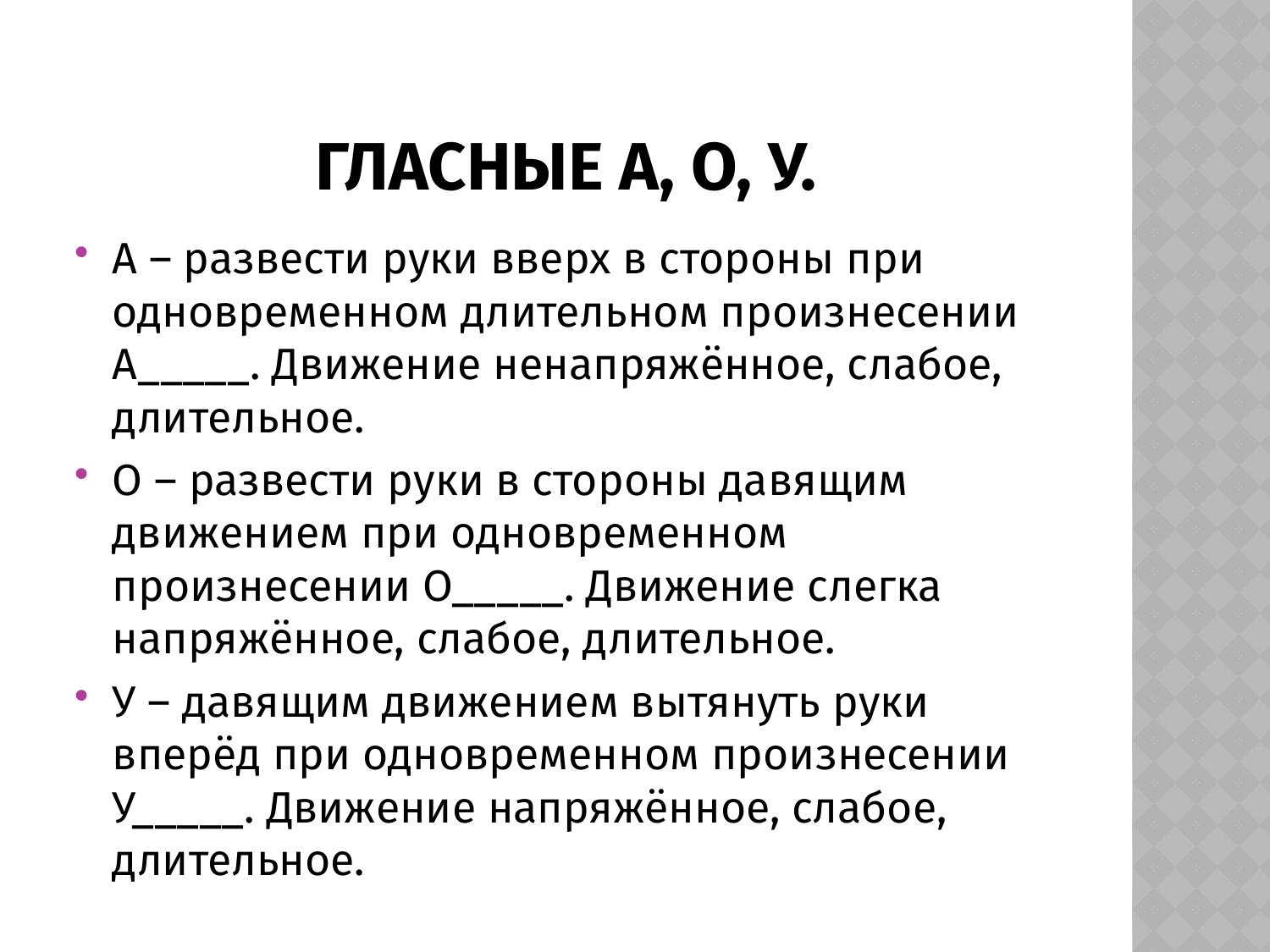

# Гласные А, О, у.
А – развести руки вверх в стороны при одновременном длительном произнесении А_____. Движение ненапряжённое, слабое, длительное.
О – развести руки в стороны давящим движением при одновременном произнесении О_____. Движение слегка напряжённое, слабое, длительное.
У – давящим движением вытянуть руки вперёд при одновременном произнесении У_____. Движение напряжённое, слабое, длительное.